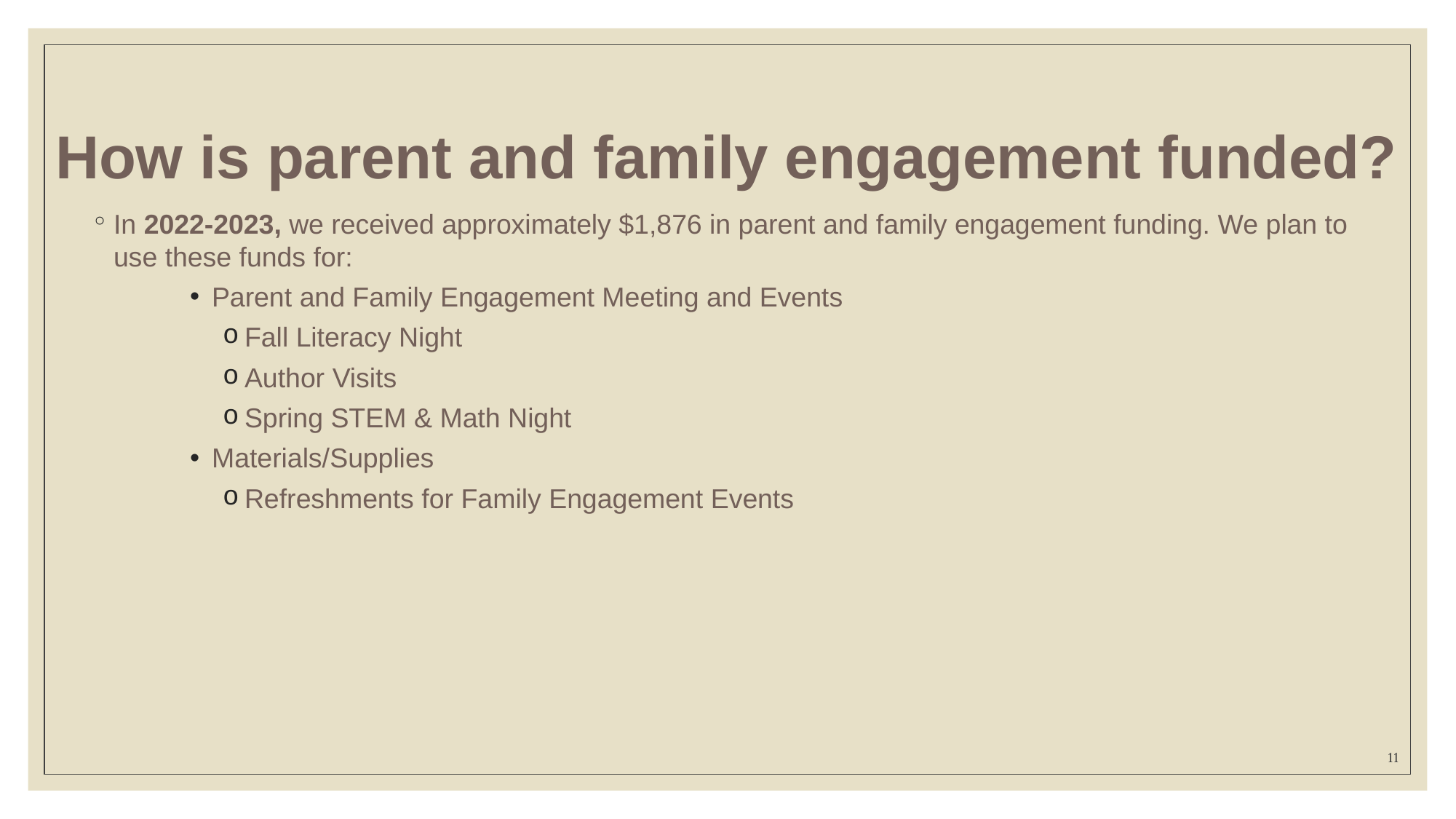

# How is parent and family engagement funded?
In 2022-2023, we received approximately $1,876 in parent and family engagement funding. We plan to use these funds for:
Parent and Family Engagement Meeting and Events
Fall Literacy Night
Author Visits
Spring STEM & Math Night
Materials/Supplies
Refreshments for Family Engagement Events

11